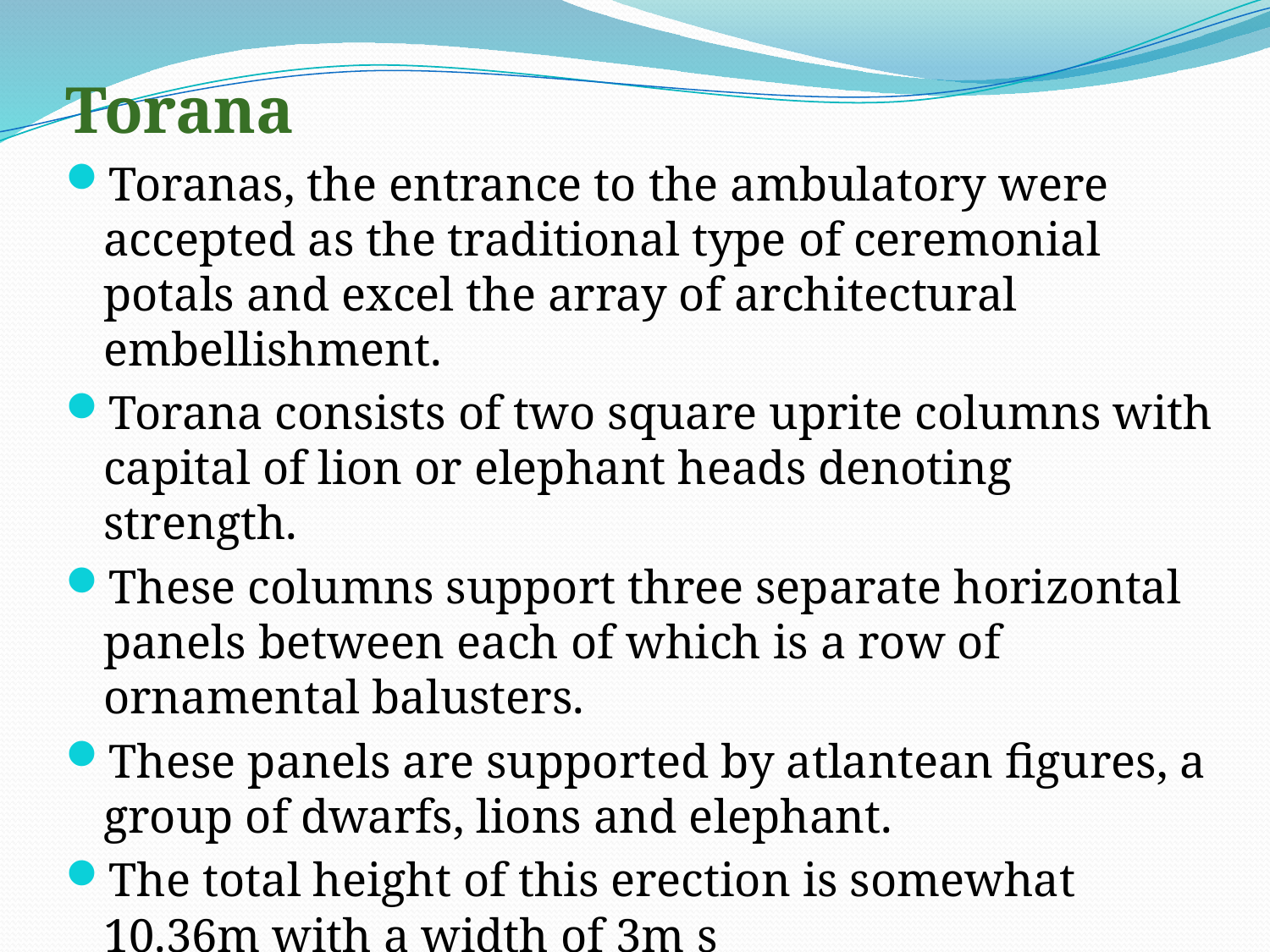

Torana
Toranas, the entrance to the ambulatory were accepted as the traditional type of ceremonial potals and excel the array of architectural embellishment.
Torana consists of two square uprite columns with capital of lion or elephant heads denoting strength.
These columns support three separate horizontal panels between each of which is a row of ornamental balusters.
These panels are supported by atlantean figures, a group of dwarfs, lions and elephant.
The total height of this erection is somewhat 10.36m with a width of 3m s